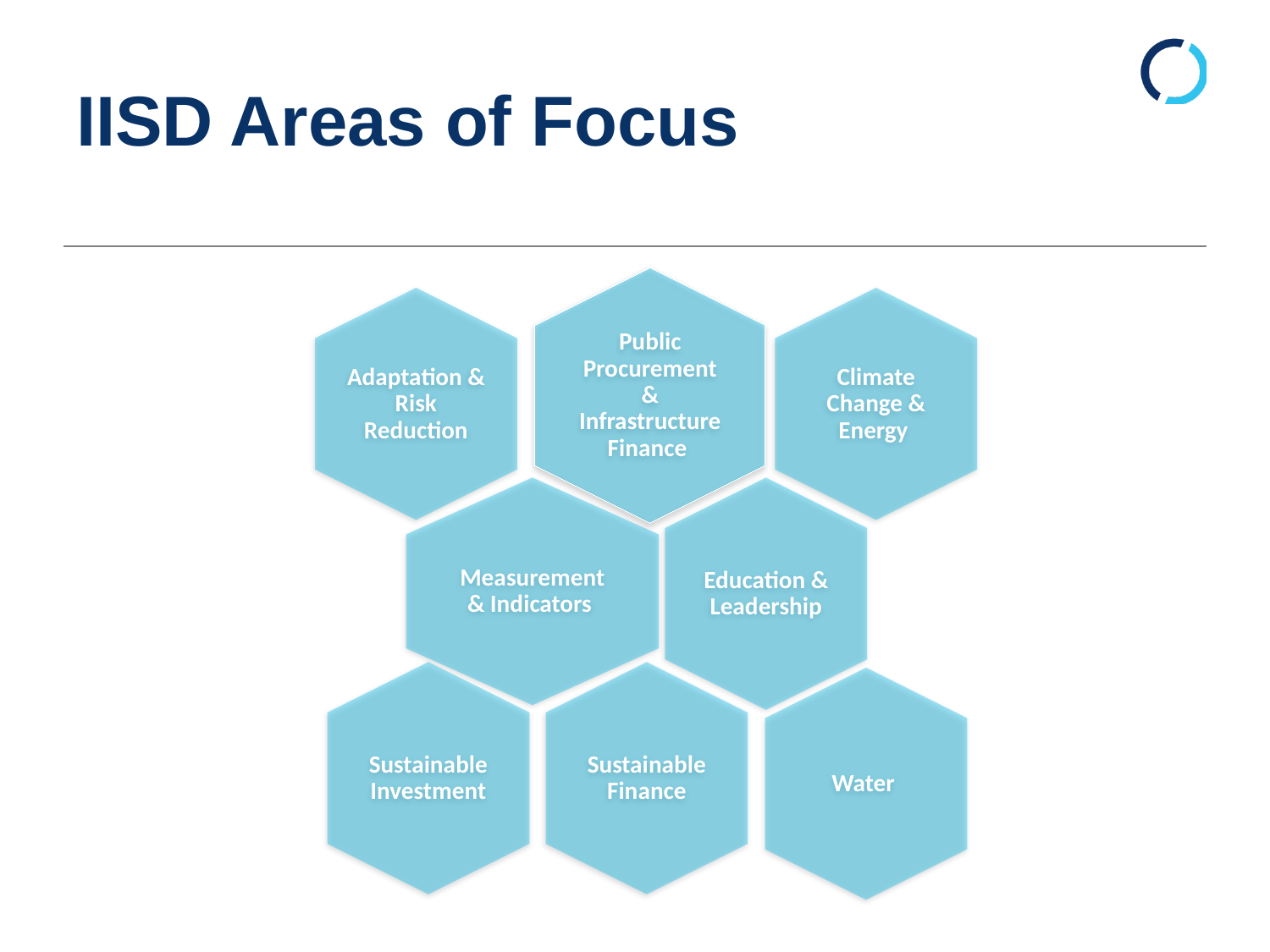

# IISD Areas of Focus
Climate Change & Energy

Adaptation & Risk Reduction
Measurement & Indicators
Education & Leadership
Sustainable Finance
Sustainable Investment
Public Procurement & Infrastructure Finance
Water